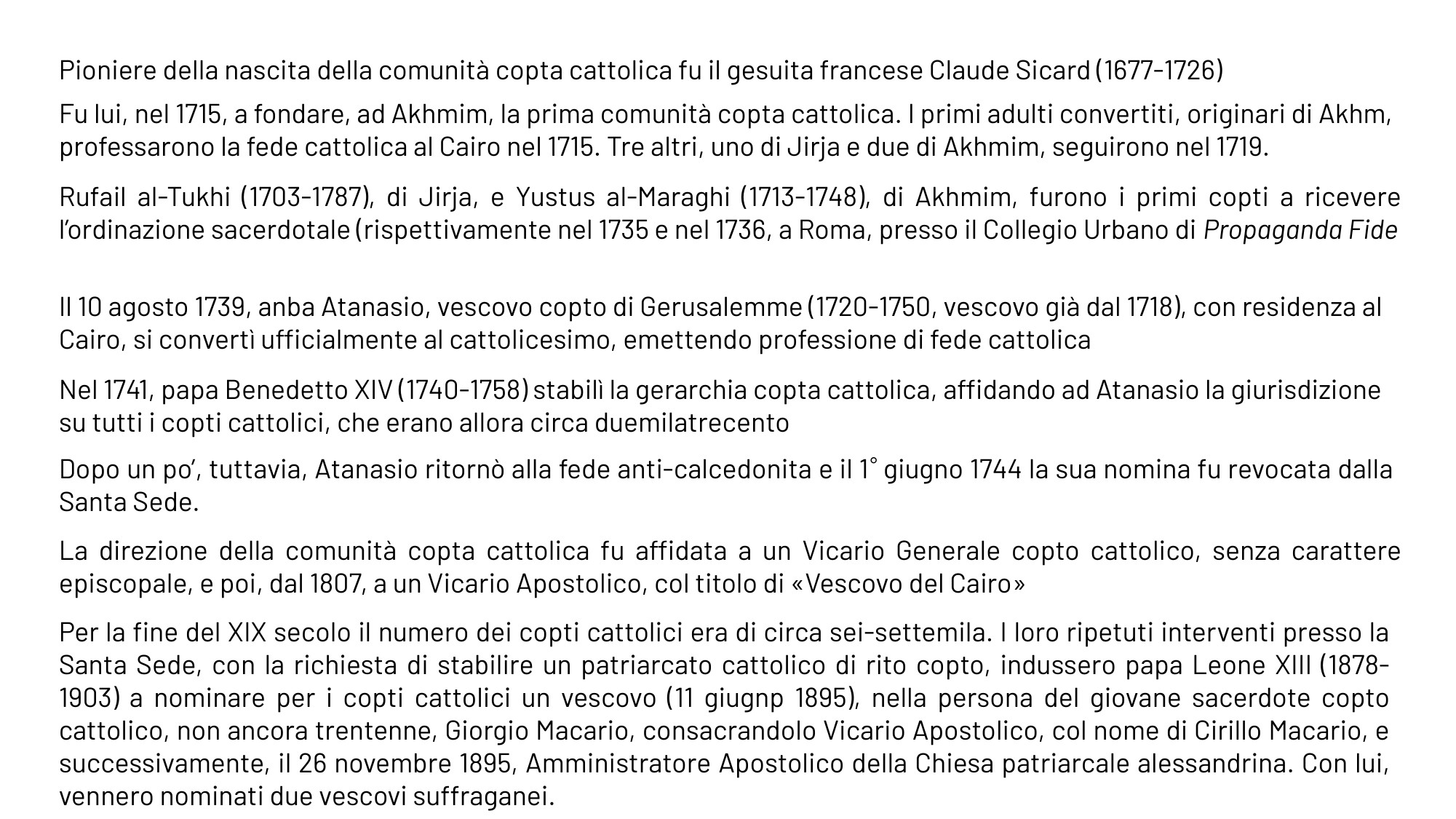

Pioniere della nascita della comunità copta cattolica fu il gesuita francese Claude Sicard (1677-1726)
Fu lui, nel 1715, a fondare, ad Akhmim, la prima comunità copta cattolica. I primi adulti convertiti, originari di Akhm, professarono la fede cattolica al Cairo nel 1715. Tre altri, uno di Jirja e due di Akhmim, seguirono nel 1719.
Rufail al-Tukhi (1703-1787), di Jirja, e Yustus al-Maraghi (1713-1748), di Akhmim, furono i primi copti a ricevere l’ordinazione sacerdotale (rispettivamente nel 1735 e nel 1736, a Roma, presso il Collegio Urbano di Propaganda Fide
Il 10 agosto 1739, anba Atanasio, vescovo copto di Gerusalemme (1720-1750, vescovo già dal 1718), con residenza al Cairo, si convertì ufficialmente al cattolicesimo, emettendo professione di fede cattolica
Nel 1741, papa Benedetto XIV (1740-1758) stabilì la gerarchia copta cattolica, affidando ad Atanasio la giurisdizione su tutti i copti cattolici, che erano allora circa duemilatrecento
Dopo un po’, tuttavia, Atanasio ritornò alla fede anti-calcedonita e il 1° giugno 1744 la sua nomina fu revocata dalla Santa Sede.
La direzione della comunità copta cattolica fu affidata a un Vicario Generale copto cattolico, senza carattere episcopale, e poi, dal 1807, a un Vicario Apostolico, col titolo di «Vescovo del Cairo»
Per la fine del XIX secolo il numero dei copti cattolici era di circa sei-settemila. I loro ripetuti interventi presso la Santa Sede, con la richiesta di stabilire un patriarcato cattolico di rito copto, indussero papa Leone XIII (1878-1903) a nominare per i copti cattolici un vescovo (11 giugnp 1895), nella persona del giovane sacerdote copto cattolico, non ancora trentenne, Giorgio Macario, consacrandolo Vicario Apostolico, col nome di Cirillo Macario, e successivamente, il 26 novembre 1895, Amministratore Apostolico della Chiesa patriarcale alessandrina. Con lui, vennero nominati due vescovi suffraganei.